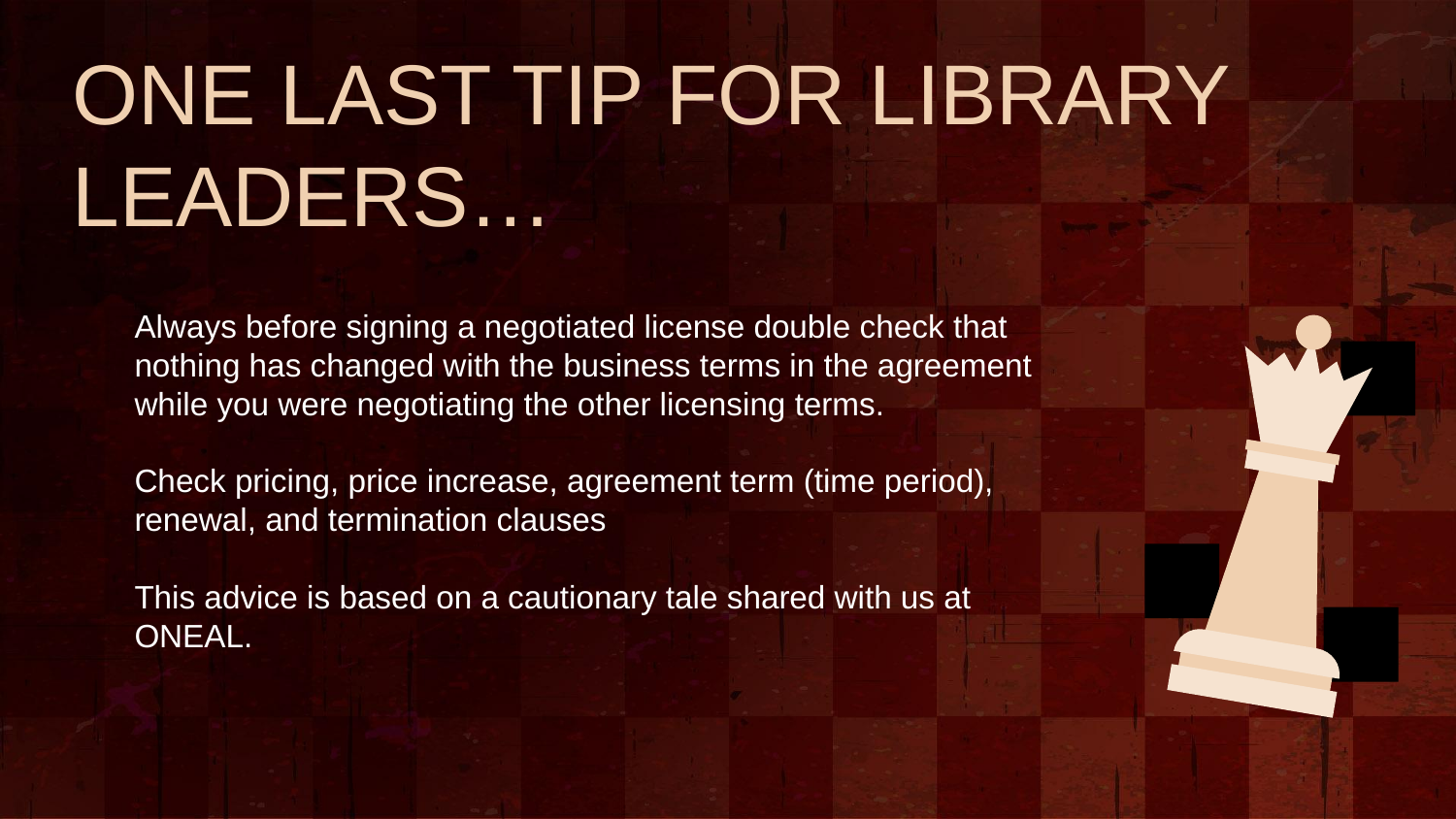

# ONE LAST TIP FOR LIBRARY LEADERS…
Always before signing a negotiated license double check that nothing has changed with the business terms in the agreement while you were negotiating the other licensing terms.

Check pricing, price increase, agreement term (time period), renewal, and termination clauses

This advice is based on a cautionary tale shared with us at ONEAL.